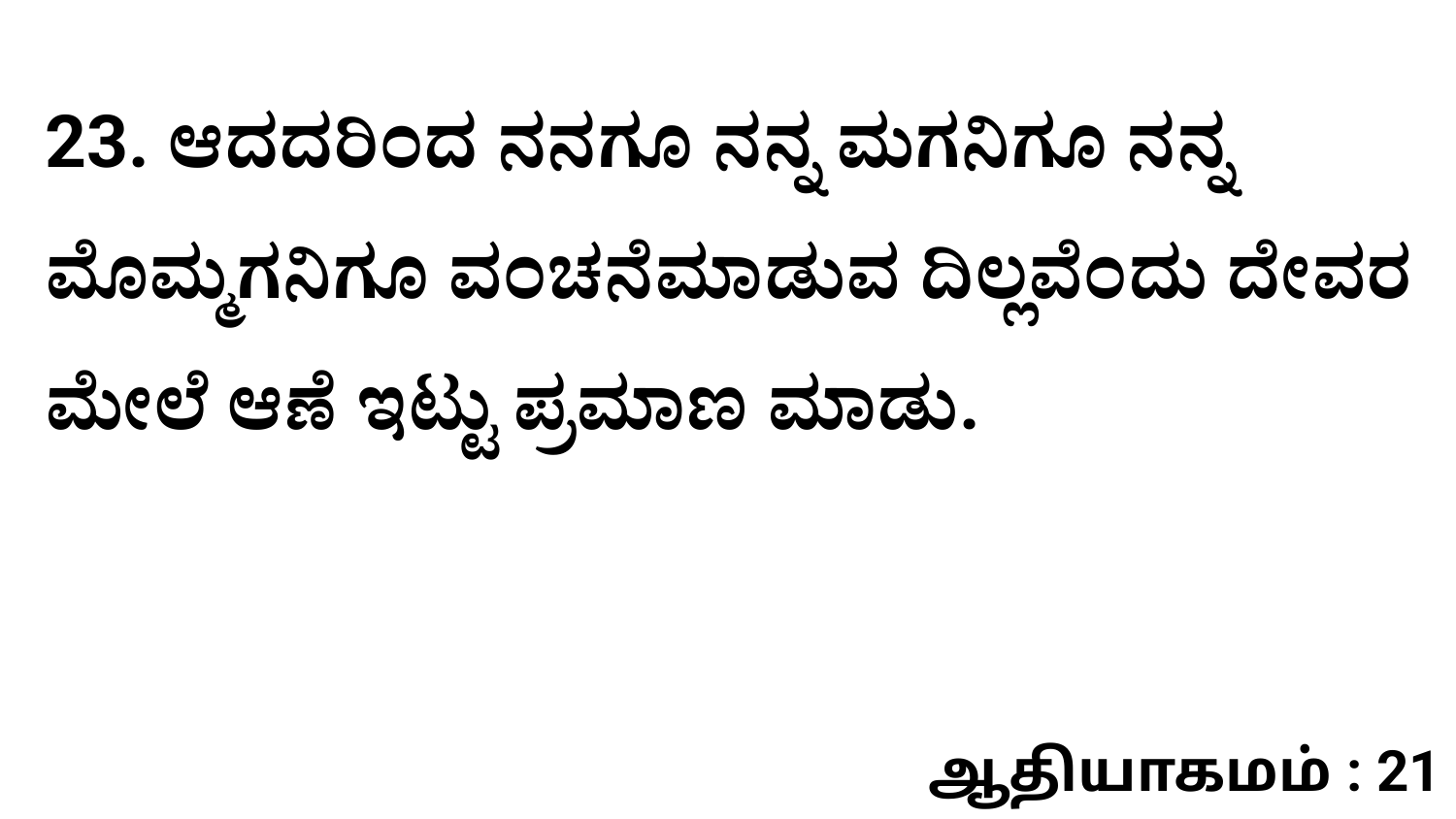

23. ಆದದರಿಂದ ನನಗೂ ನನ್ನ ಮಗನಿಗೂ ನನ್ನ ಮೊಮ್ಮಗನಿಗೂ ವಂಚನೆಮಾಡುವ ದಿಲ್ಲವೆಂದು ದೇವರ ಮೇಲೆ ಆಣೆ ಇಟ್ಟು ಪ್ರಮಾಣ ಮಾಡು.
ஆதியாகமம் : 21